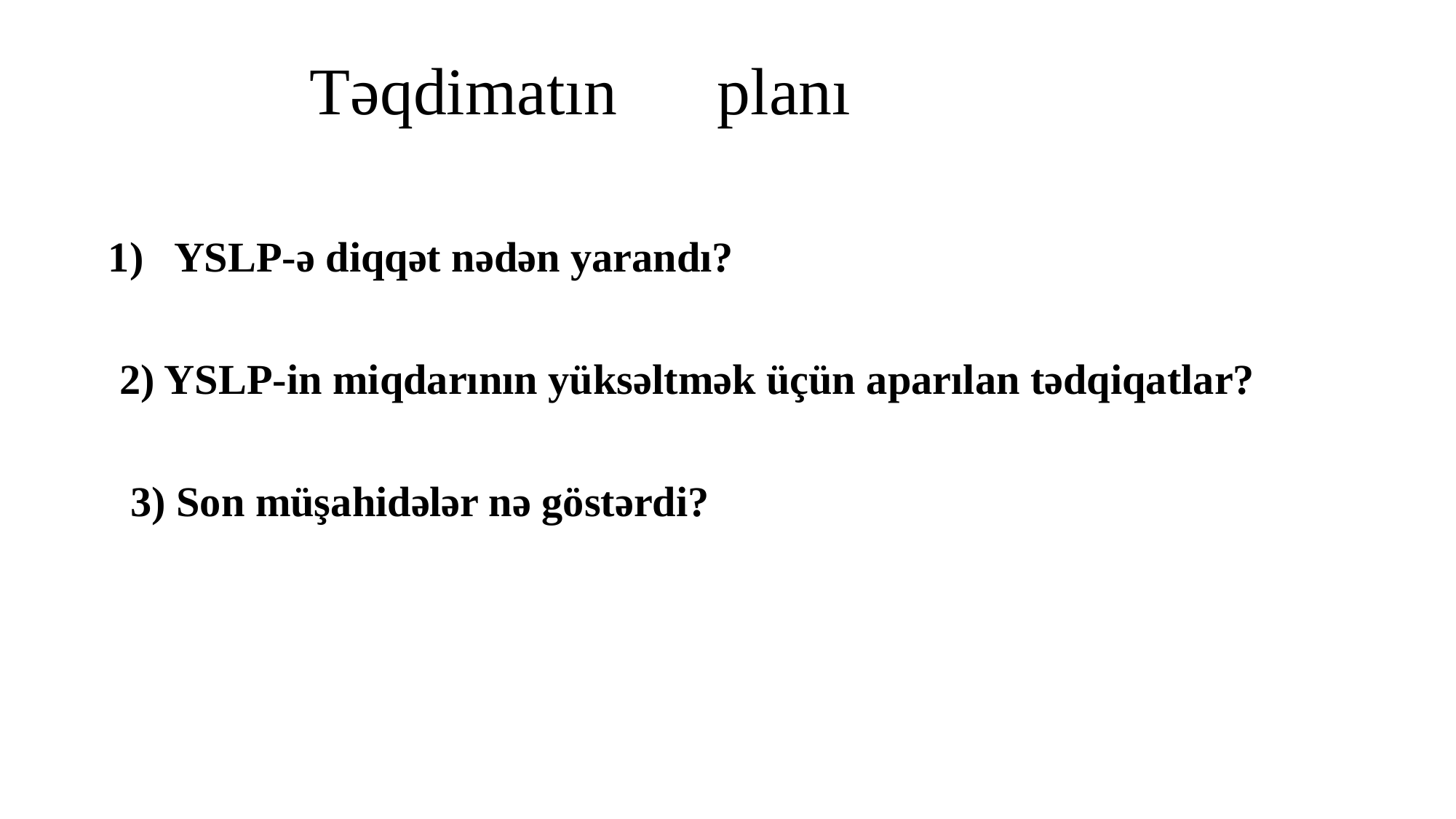

# Təqdimatın      planı
 1)   YSLP-ə diqqət nədən yarandı?

  2) YSLP-in miqdarının yüksəltmək üçün aparılan tədqiqatlar?

   3) Son müşahidələr nə göstərdi?